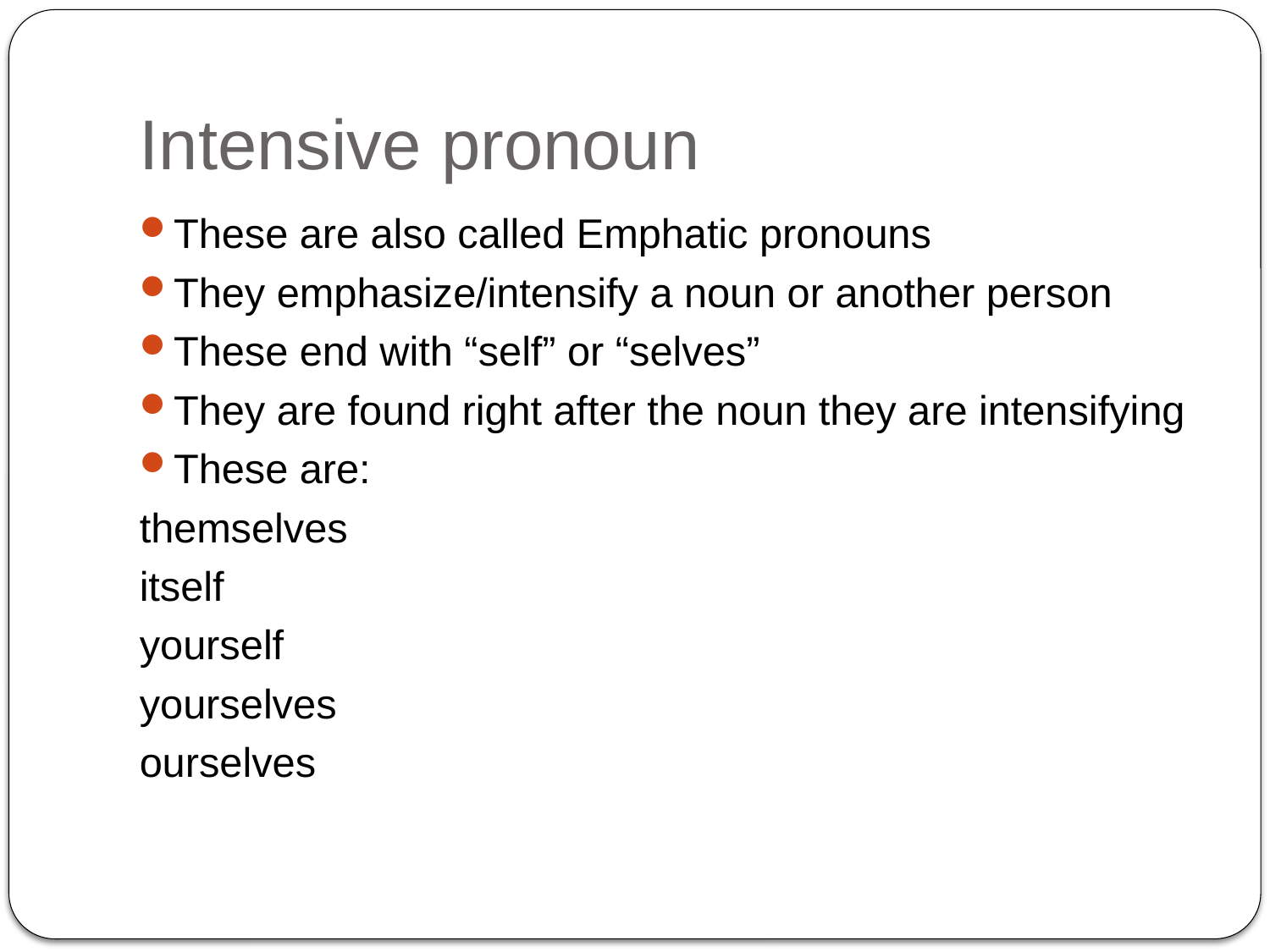

# Intensive pronoun
These are also called Emphatic pronouns
They emphasize/intensify a noun or another person
These end with “self” or “selves”
They are found right after the noun they are intensifying
These are:
themselves
itself
yourself
yourselves
ourselves